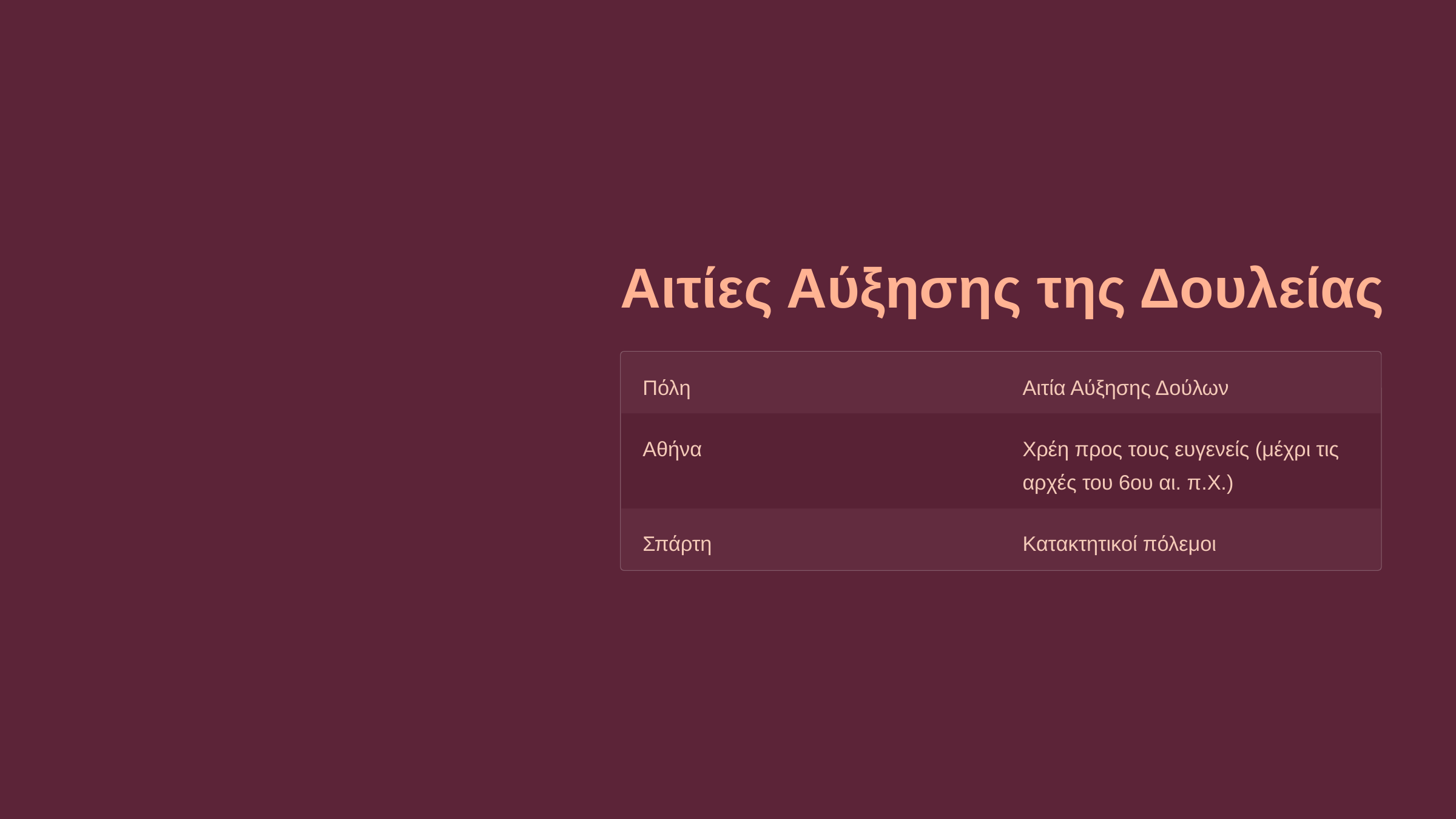

Αιτίες Αύξησης της Δουλείας

Πόλη
Αιτία Αύξησης Δούλων

Αθήνα
Χρέη προς τους ευγενείς (μέχρι τις αρχές του 6ου αι. π.Χ.)

Σπάρτη
Κατακτητικοί πόλεμοι